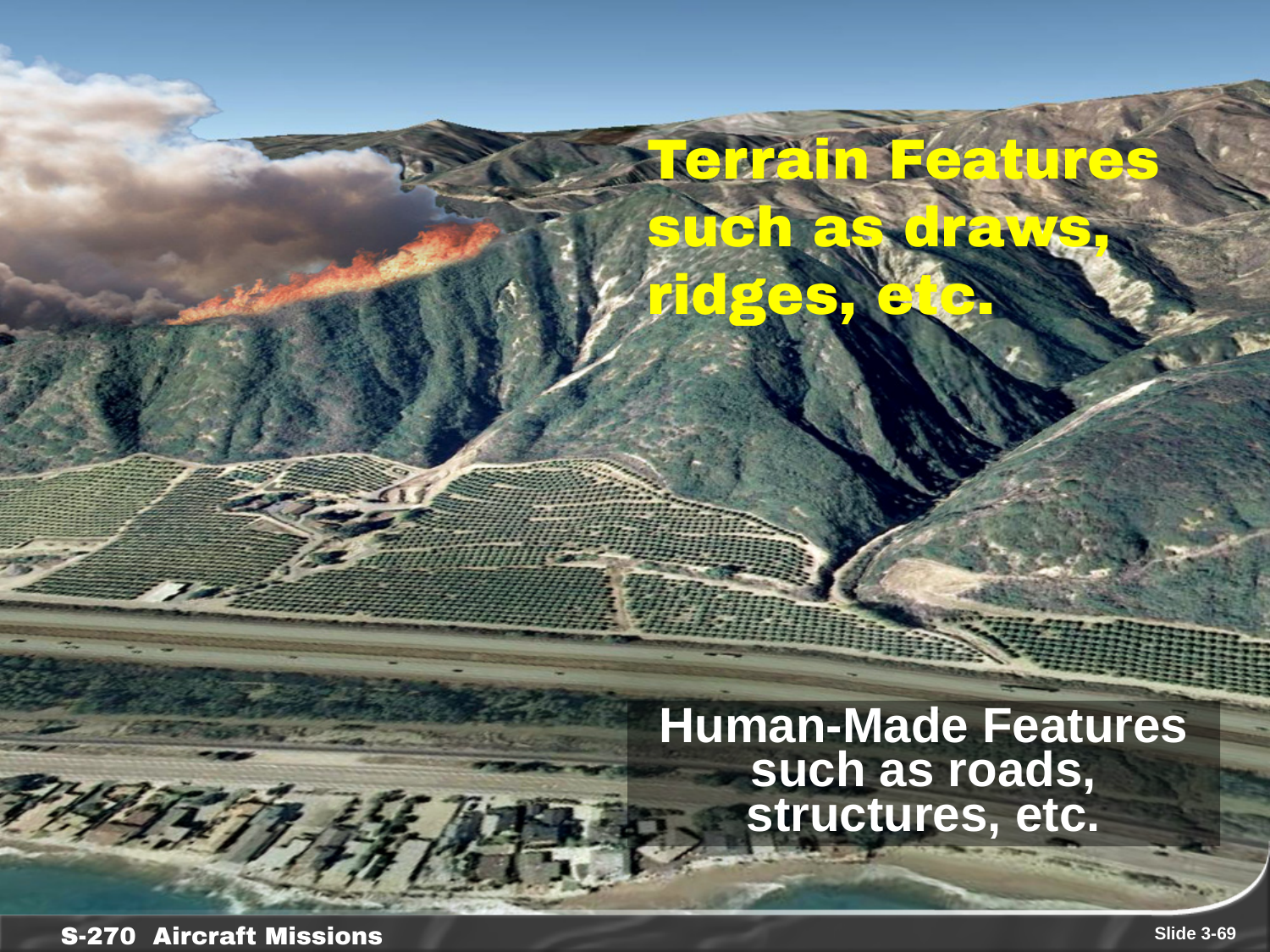

Terrain Features such as draws, ridges, etc.
Human-Made Features
such as roads, structures, etc.
S-270  Aircraft Missions